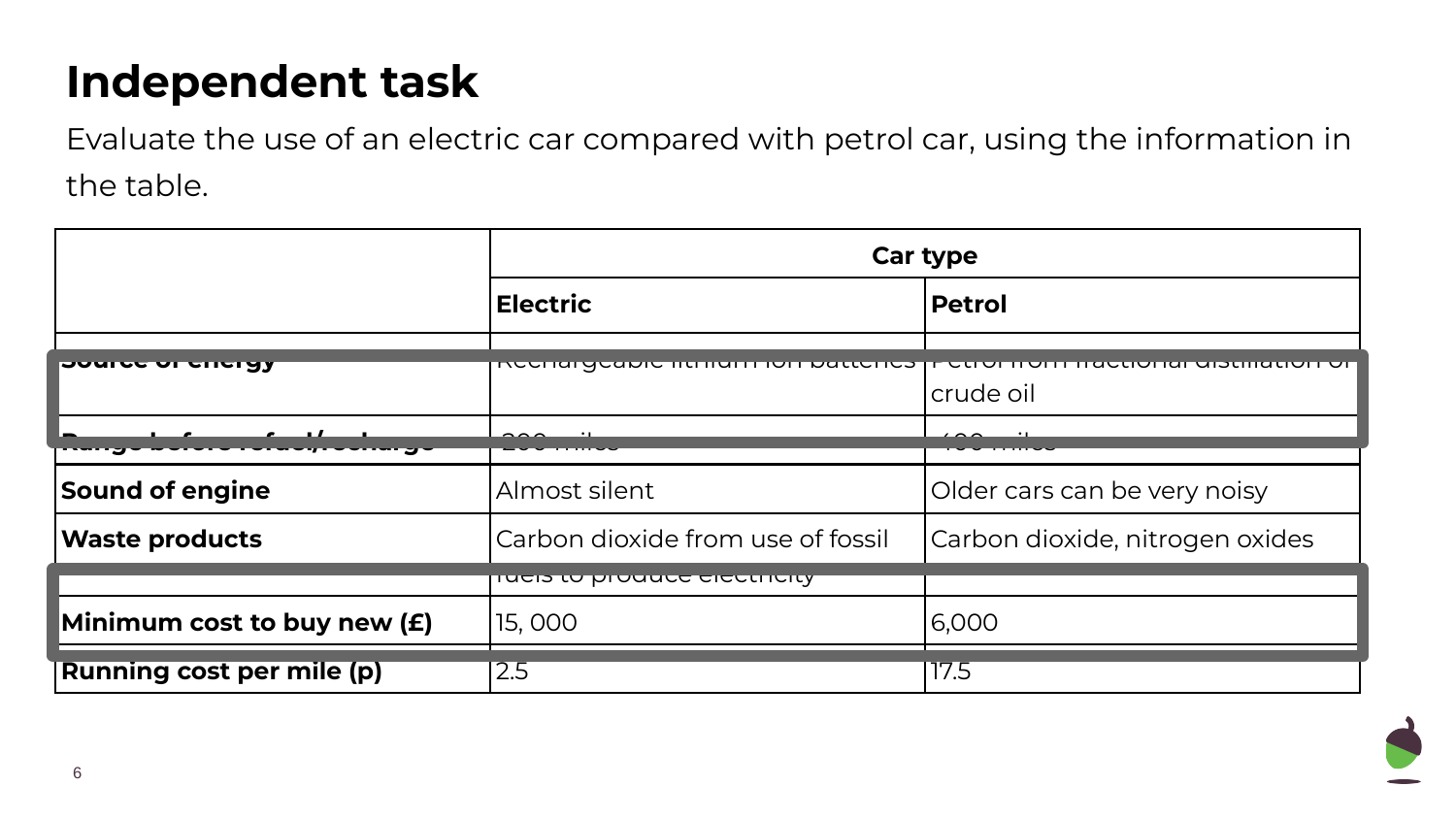

# Independent task
Evaluate the use of an electric car compared with petrol car, using the information in the table.
|  | Car type |  |
| --- | --- | --- |
|  | Electric | Petrol |
| Source of energy | Rechargeable lithium ion batteries | Petrol from fractional distillation of crude oil |
| Range before refuel/recharge | 200 miles | 400 miles |
| Sound of engine | Almost silent | Older cars can be very noisy |
| Waste products | Carbon dioxide from use of fossil fuels to produce electricity | Carbon dioxide, nitrogen oxides |
| Minimum cost to buy new (£) | 15, 000 | 6,000 |
| Running cost per mile (p) | 2.5 | 17.5 |

6